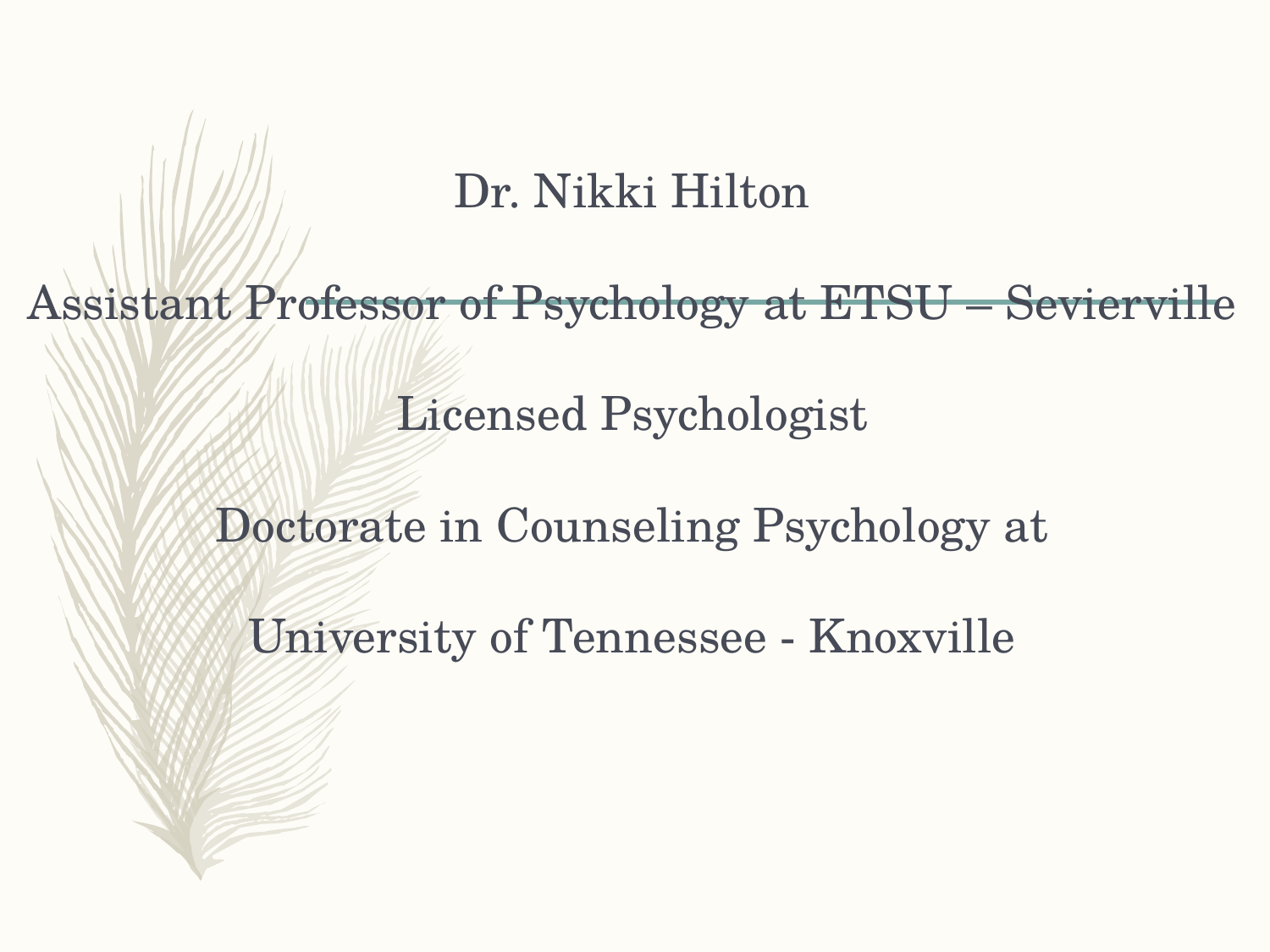

# Dr. Nikki Hilton Assistant Professor of Psychology at ETSU – Sevierville Licensed Psychologist Doctorate in Counseling Psychology at University of Tennessee - Knoxville